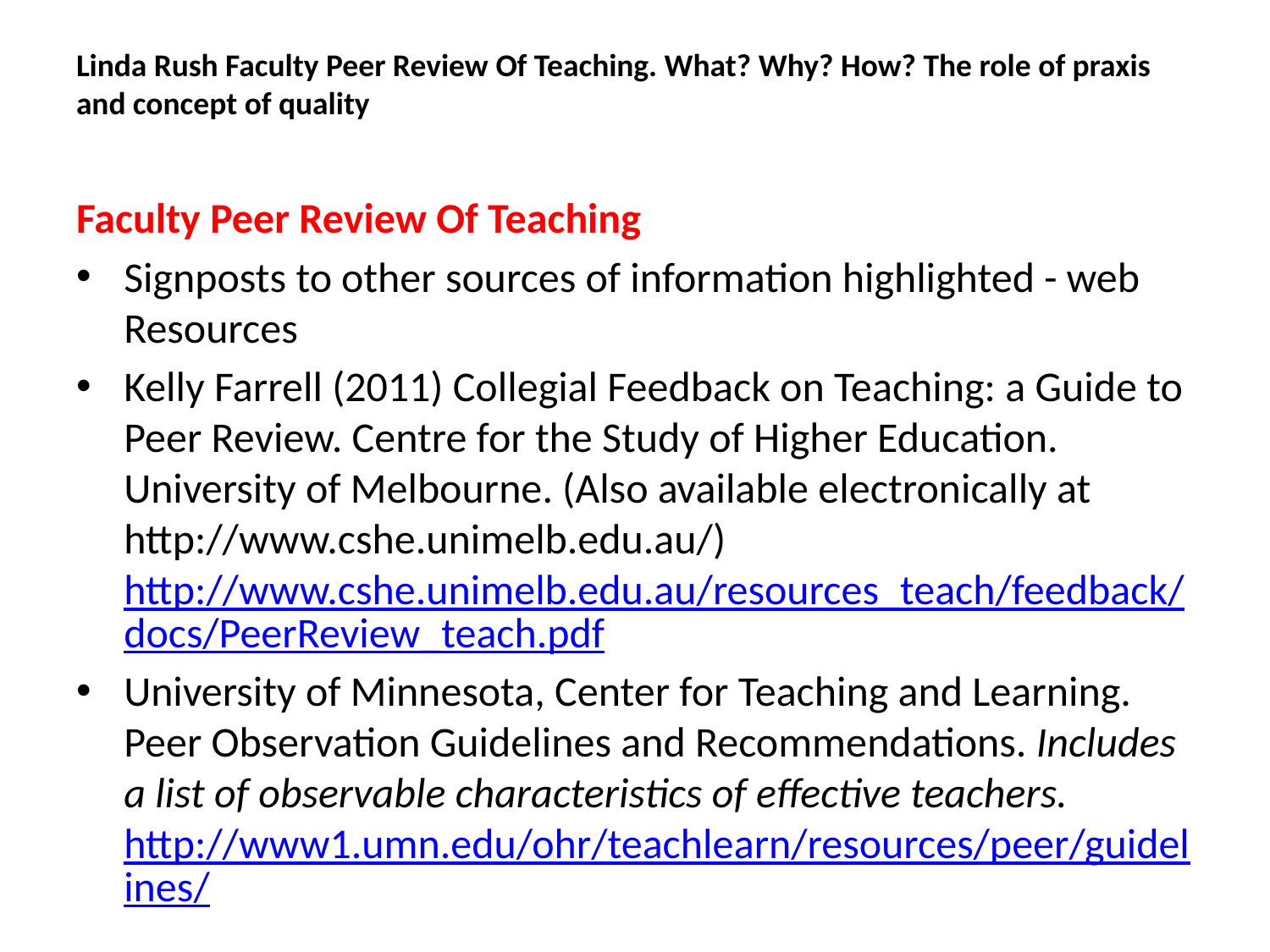

# Linda Rush Faculty Peer Review Of Teaching. What? Why? How? The role of praxis and concept of quality
Faculty Peer Review Of Teaching
Signposts to other sources of information highlighted - web Resources
Kelly Farrell (2011) Collegial Feedback on Teaching: a Guide to Peer Review. Centre for the Study of Higher Education. University of Melbourne. (Also available electronically at http://www.cshe.unimelb.edu.au/) http://www.cshe.unimelb.edu.au/resources_teach/feedback/docs/PeerReview_teach.pdf
University of Minnesota, Center for Teaching and Learning.  Peer Observation Guidelines and Recommendations. Includes a list of observable characteristics of effective teachers. http://www1.umn.edu/ohr/teachlearn/resources/peer/guidelines/